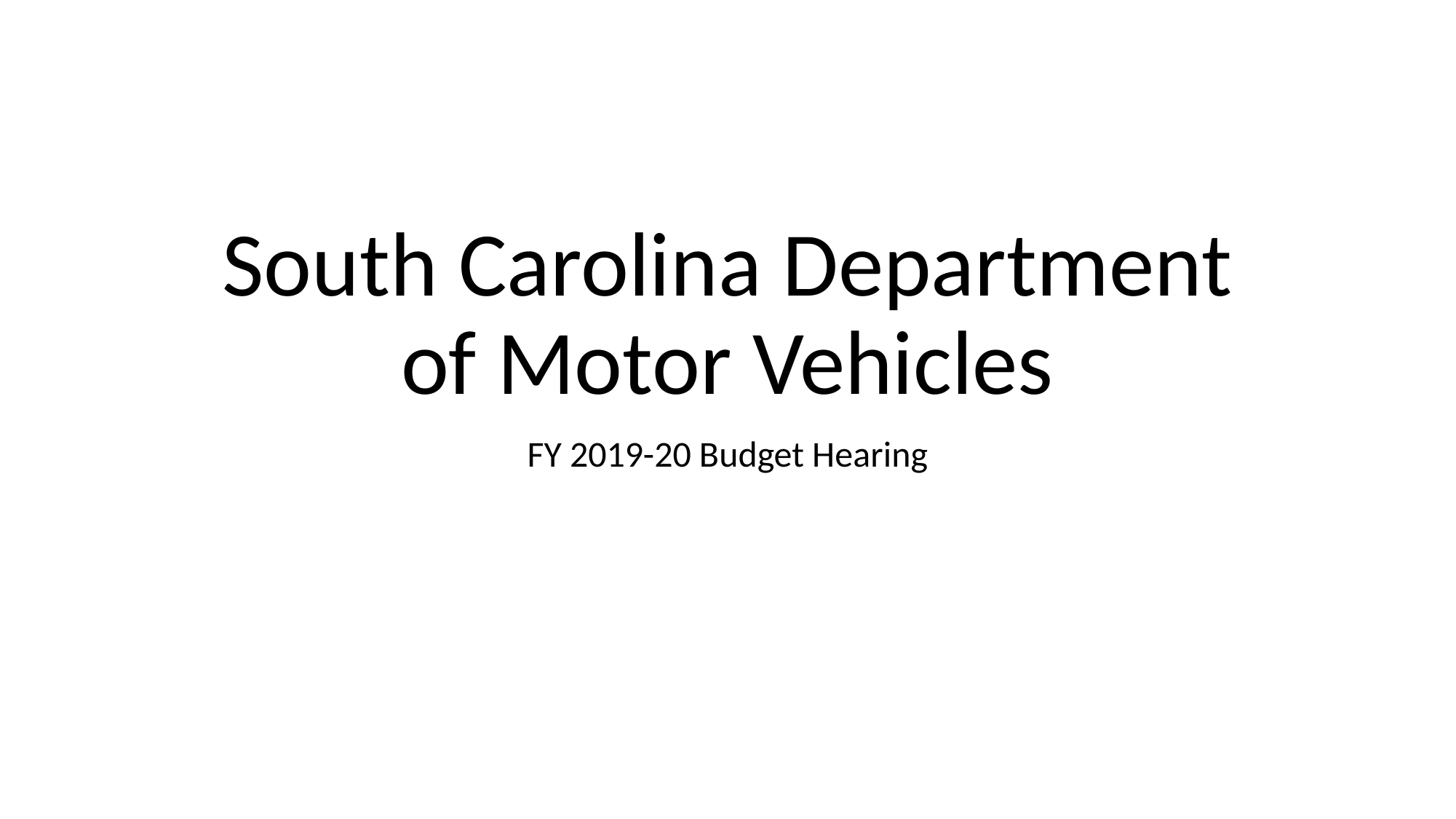

# South Carolina Department of Motor Vehicles
FY 2019-20 Budget Hearing